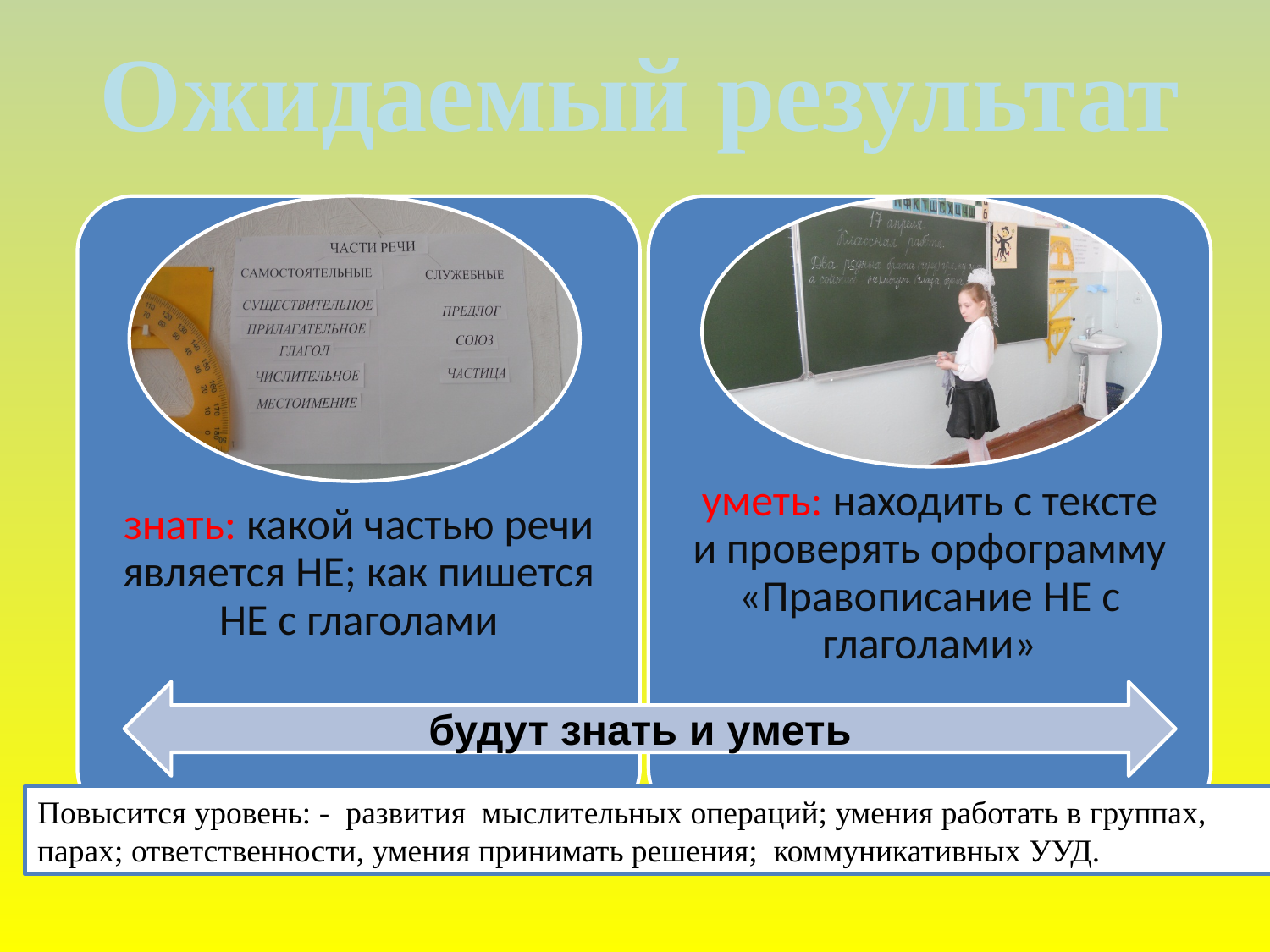

Ожидаемый результат
знать: какой частью речи является НЕ; как пишется НЕ с глаголами
уметь: находить с тексте и проверять орфограмму «Правописание НЕ с глаголами»
будут знать и уметь
Повысится уровень: -  развития  мыслительных операций; умения работать в группах, парах; ответственности, умения принимать решения;  коммуникативных УУД.